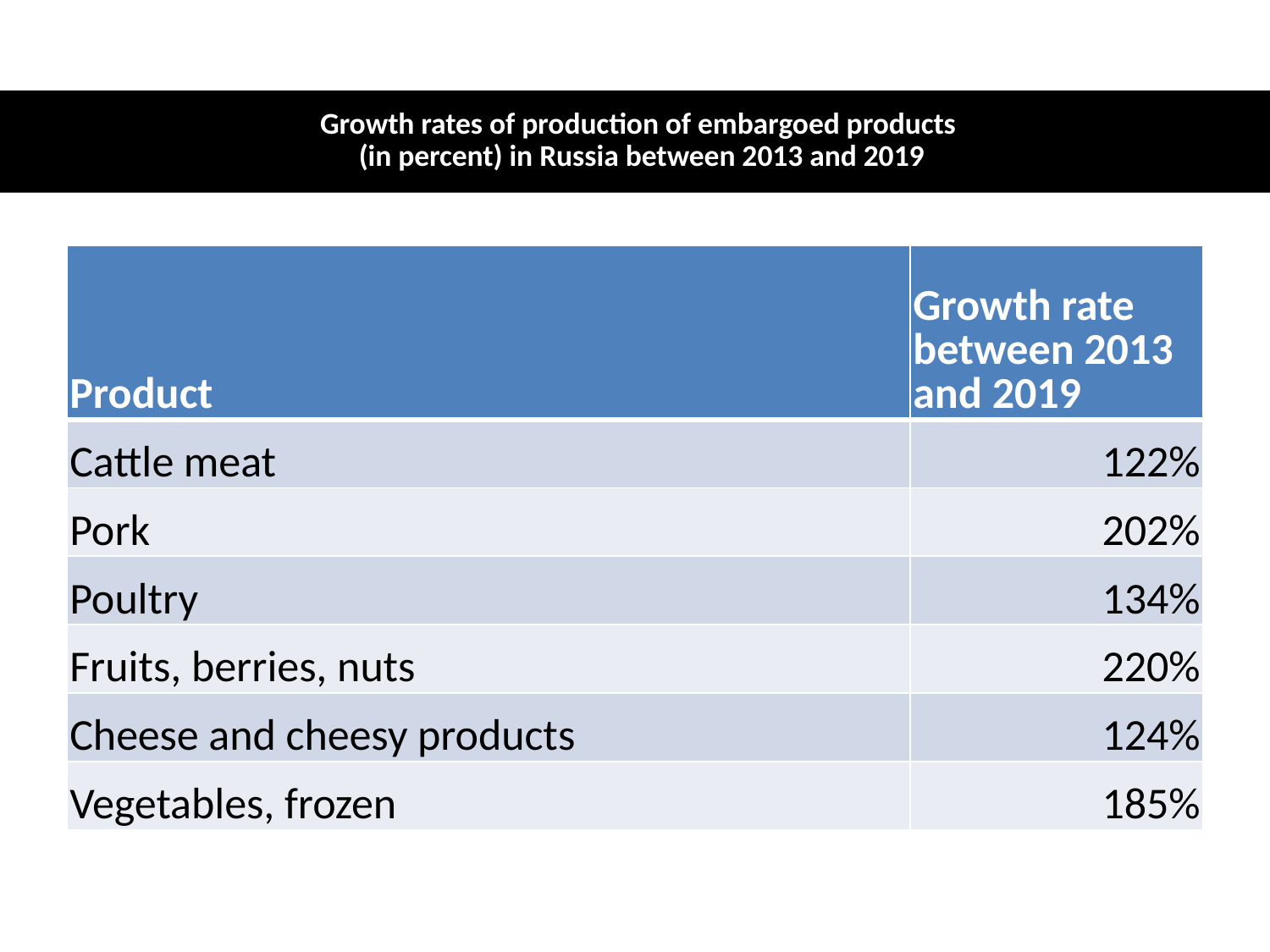

# Growth rates of production of embargoed products (in percent) in Russia between 2013 and 2019

| Product | Growth rate between 2013 and 2019 |
| --- | --- |
| Cattle meat | 122% |
| Pork | 202% |
| Poultry | 134% |
| Fruits, berries, nuts | 220% |
| Cheese and cheesy products | 124% |
| Vegetables, frozen | 185% |